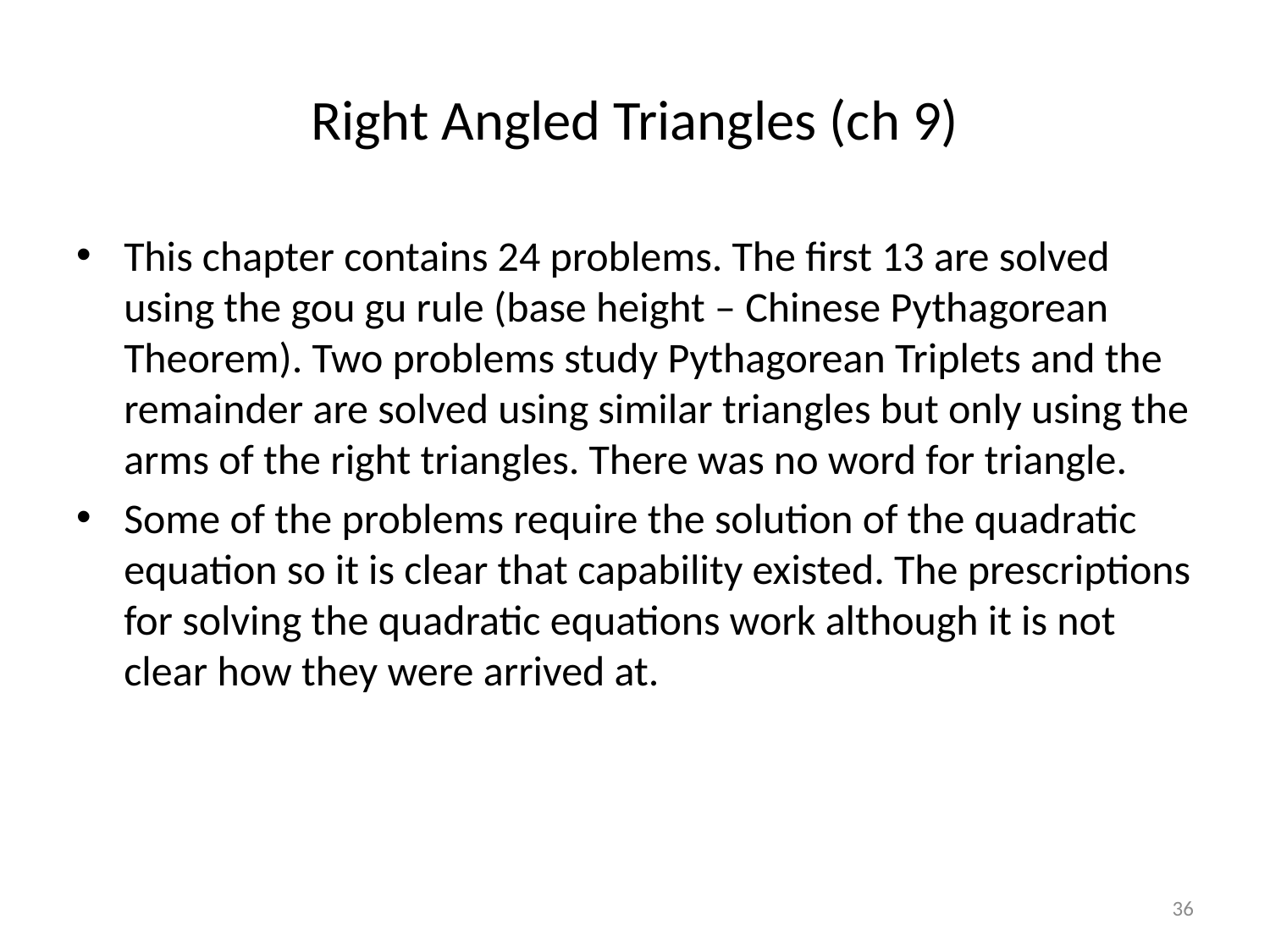

# Right Angled Triangles (ch 9)
This chapter contains 24 problems. The first 13 are solved using the gou gu rule (base height – Chinese Pythagorean Theorem). Two problems study Pythagorean Triplets and the remainder are solved using similar triangles but only using the arms of the right triangles. There was no word for triangle.
Some of the problems require the solution of the quadratic equation so it is clear that capability existed. The prescriptions for solving the quadratic equations work although it is not clear how they were arrived at.
36